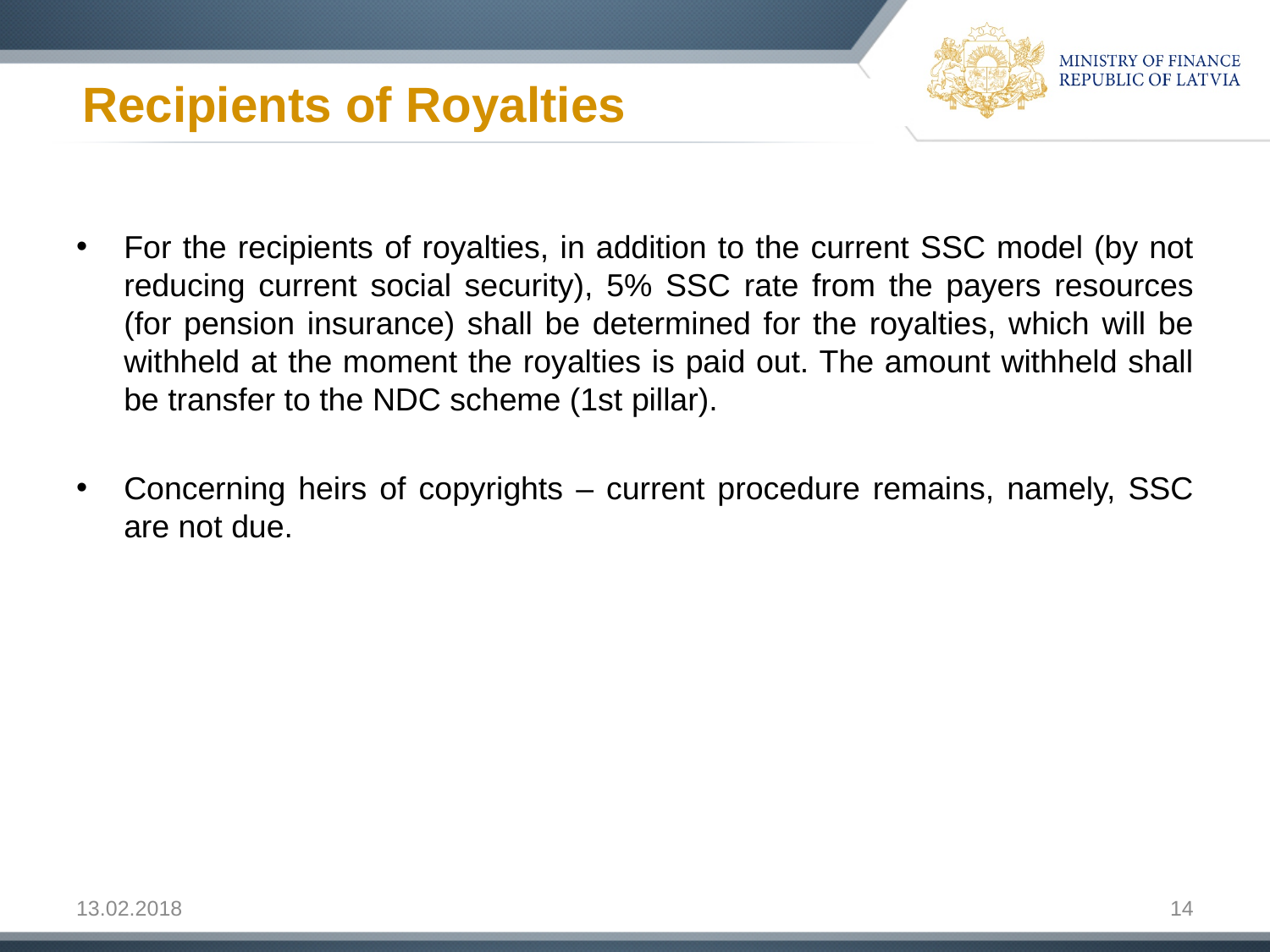

# Recipients of Royalties

For the recipients of royalties, in addition to the current SSC model (by not reducing current social security), 5% SSC rate from the payers resources (for pension insurance) shall be determined for the royalties, which will be withheld at the moment the royalties is paid out. The amount withheld shall be transfer to the NDC scheme (1st pillar).

Concerning heirs of copyrights – current procedure remains, namely, SSC are not due.

13.02.2018
14